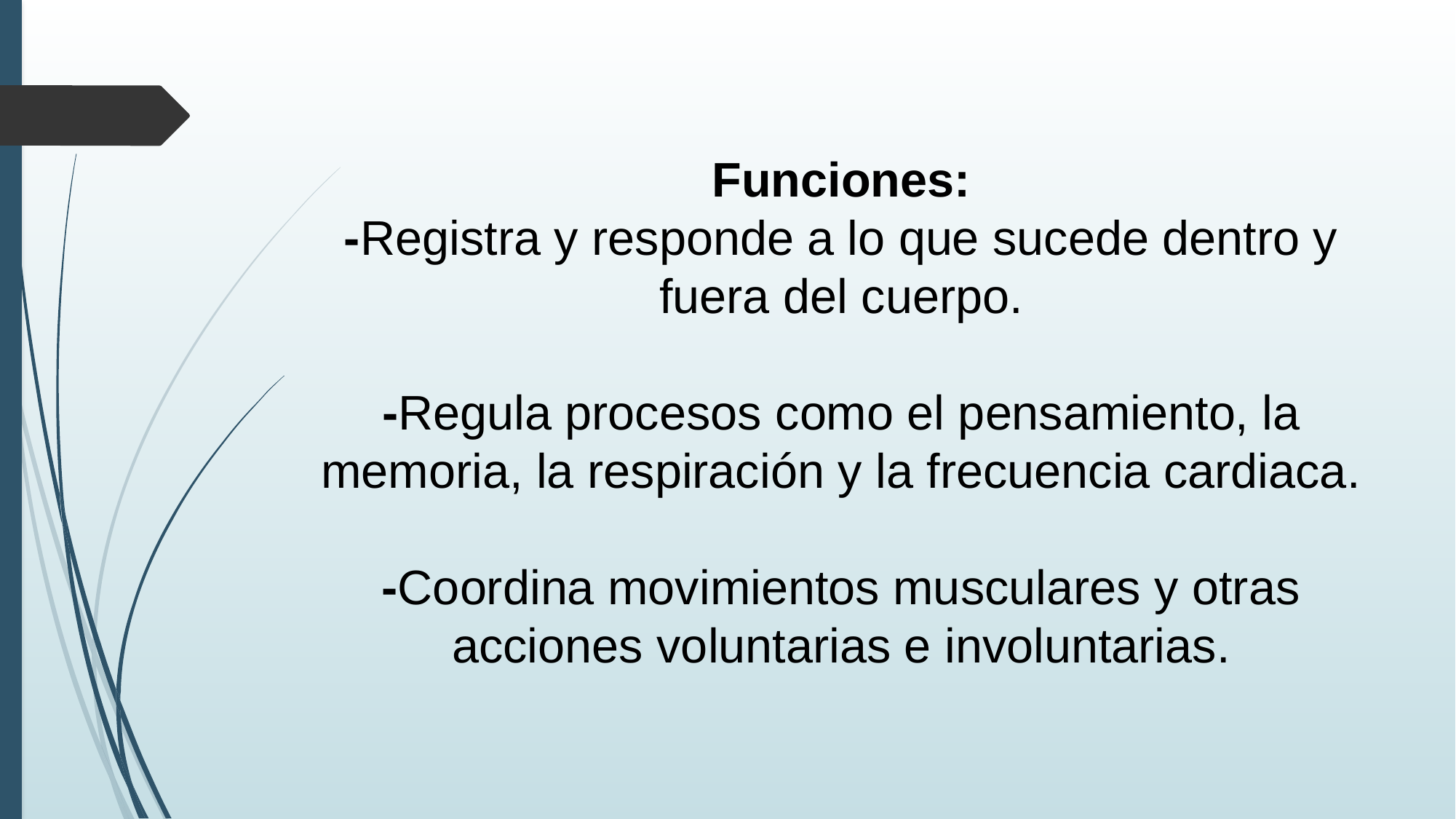

# Funciones: -Registra y responde a lo que sucede dentro y fuera del cuerpo. -Regula procesos como el pensamiento, la memoria, la respiración y la frecuencia cardiaca. -Coordina movimientos musculares y otras acciones voluntarias e involuntarias.